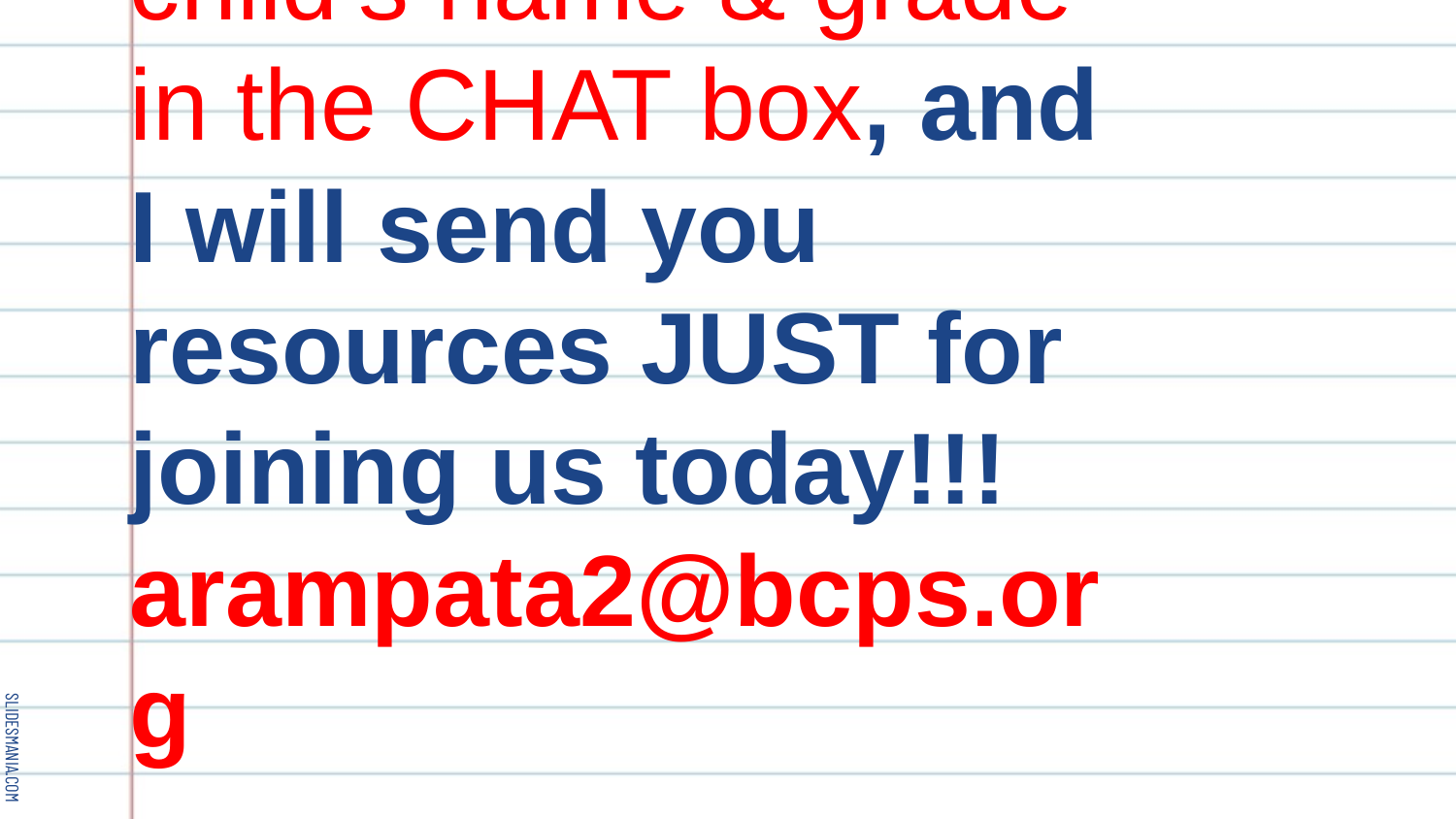

# Thank you for your time…
Send me your
child’s name & grade in the CHAT box, and I will send you resources JUST for joining us today!!!
arampata2@bcps.org